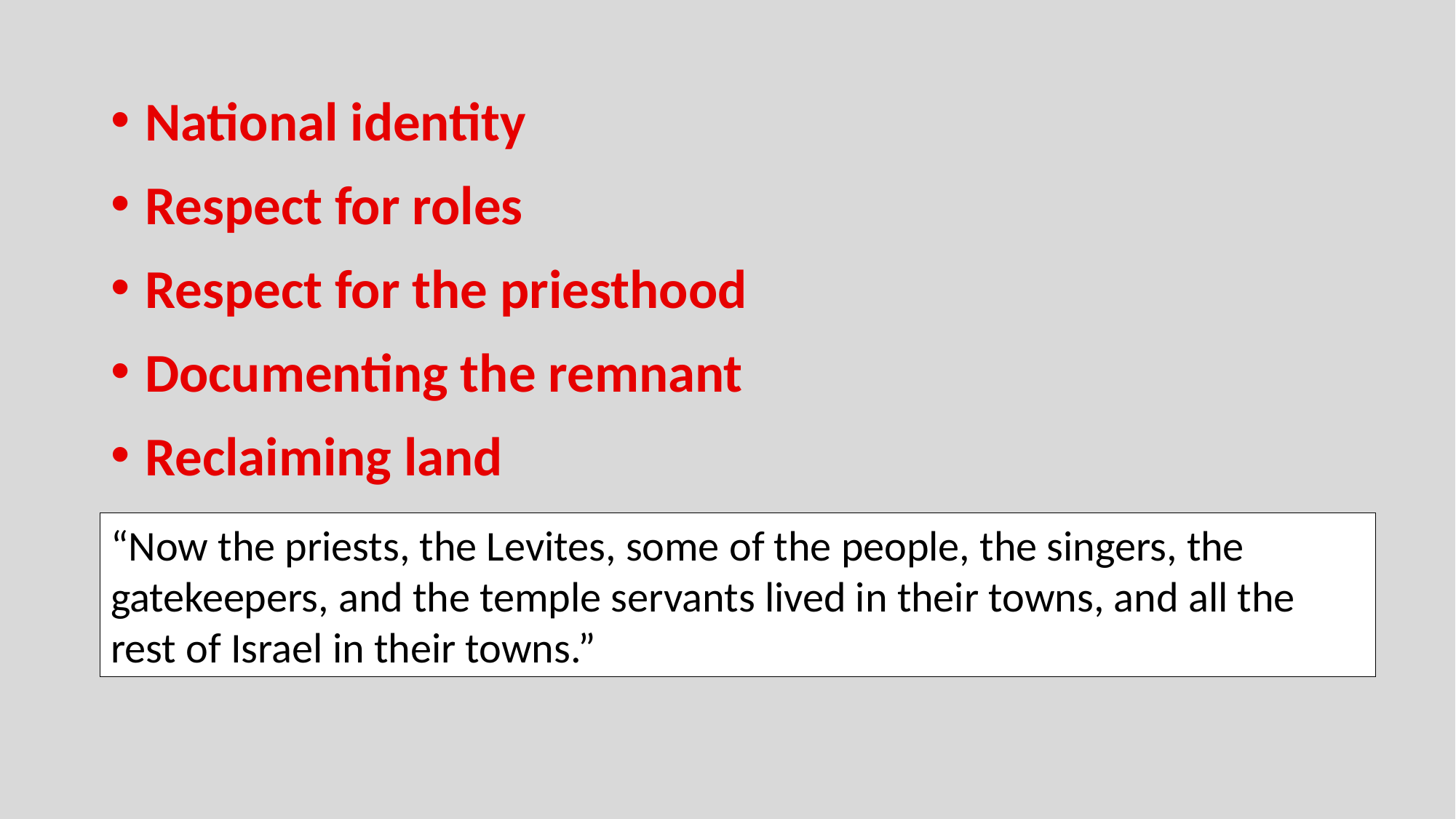

National identity
Respect for roles
Respect for the priesthood
Documenting the remnant
Reclaiming land
“Now the priests, the Levites, some of the people, the singers, the gatekeepers, and the temple servants lived in their towns, and all the rest of Israel in their towns.”